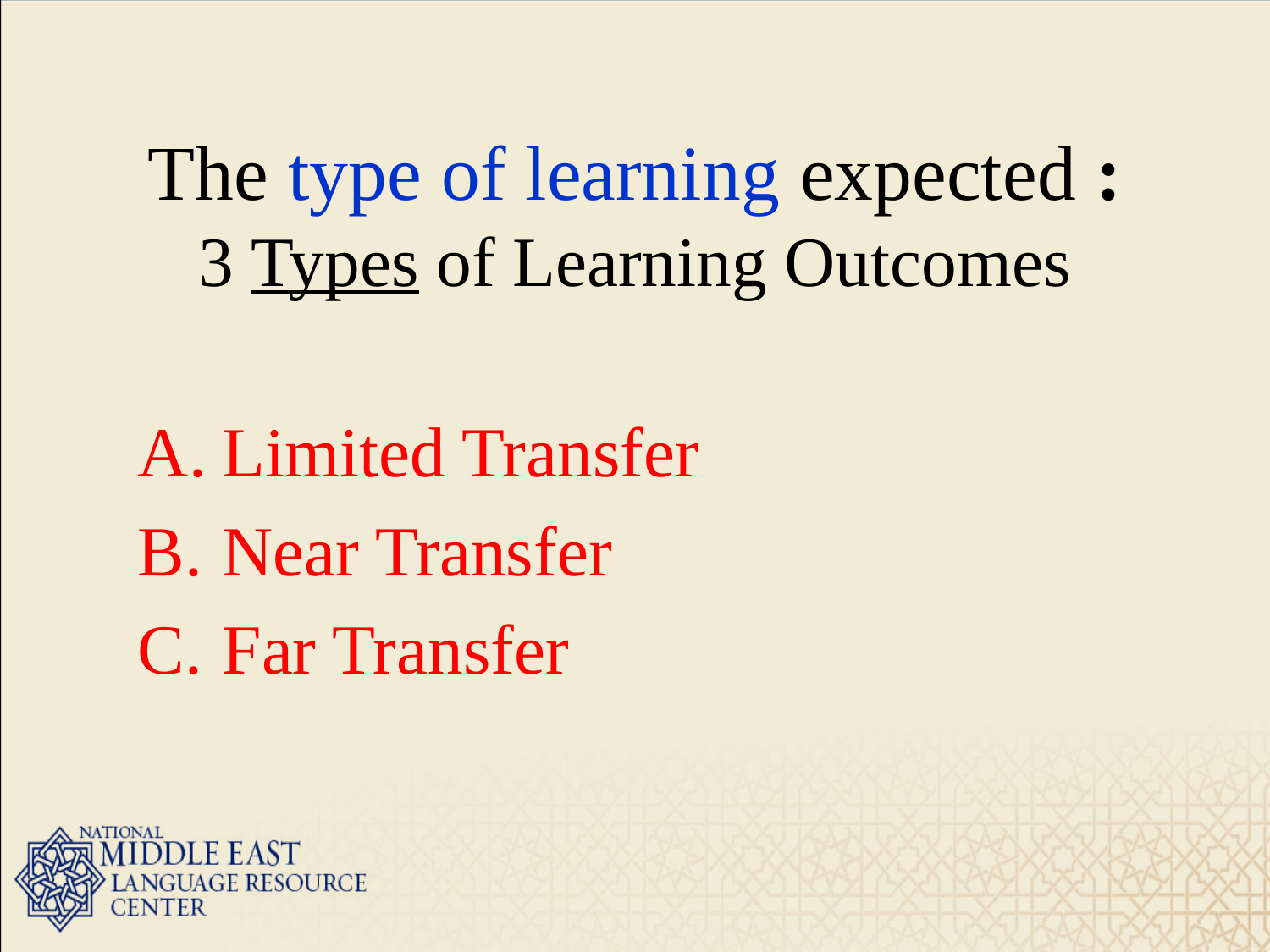

The type of learning expected :
3 Types of Learning Outcomes
Limited Transfer
Near Transfer
Far Transfer